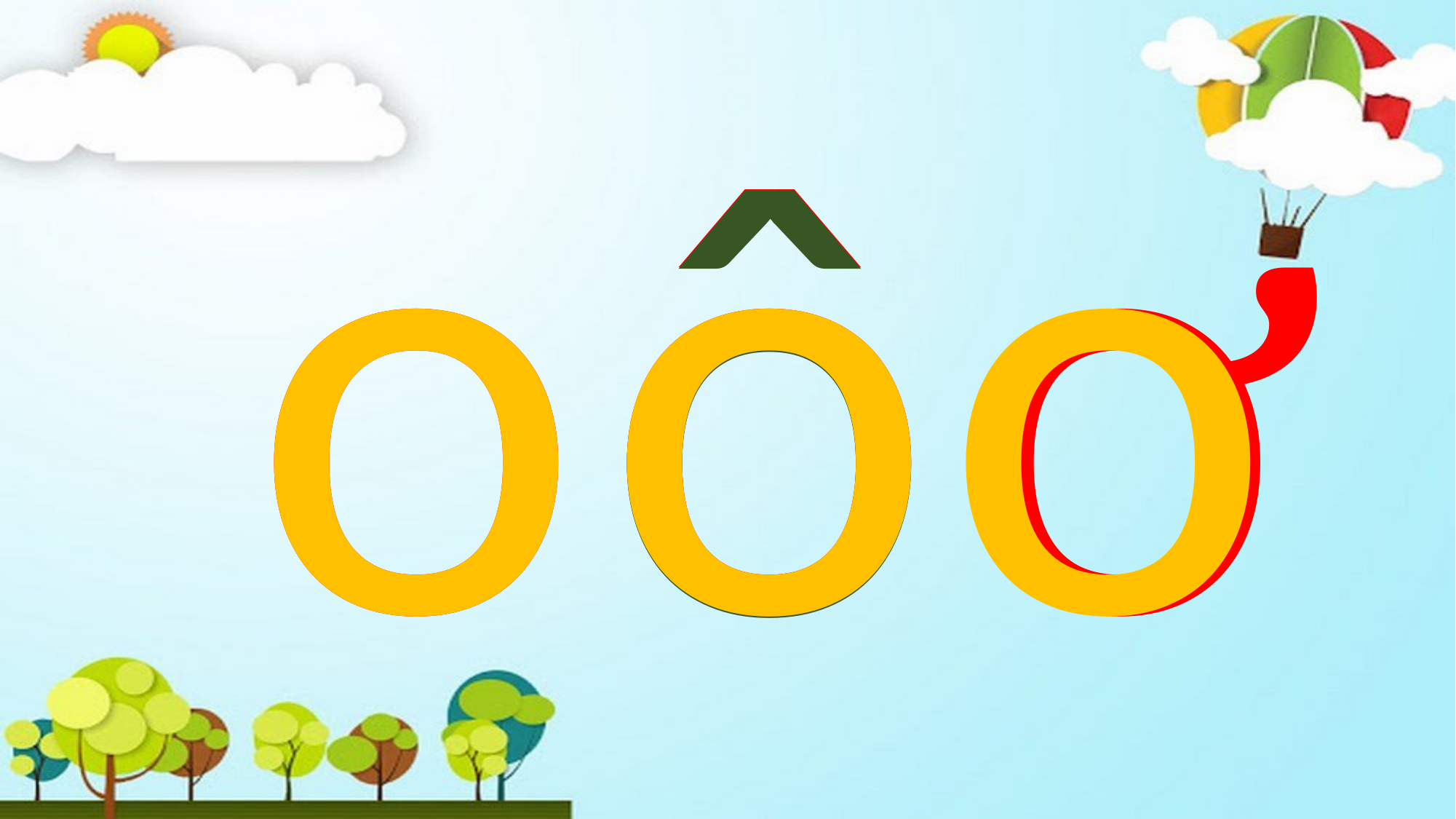

o
o
o
ô
o
ơ
ô